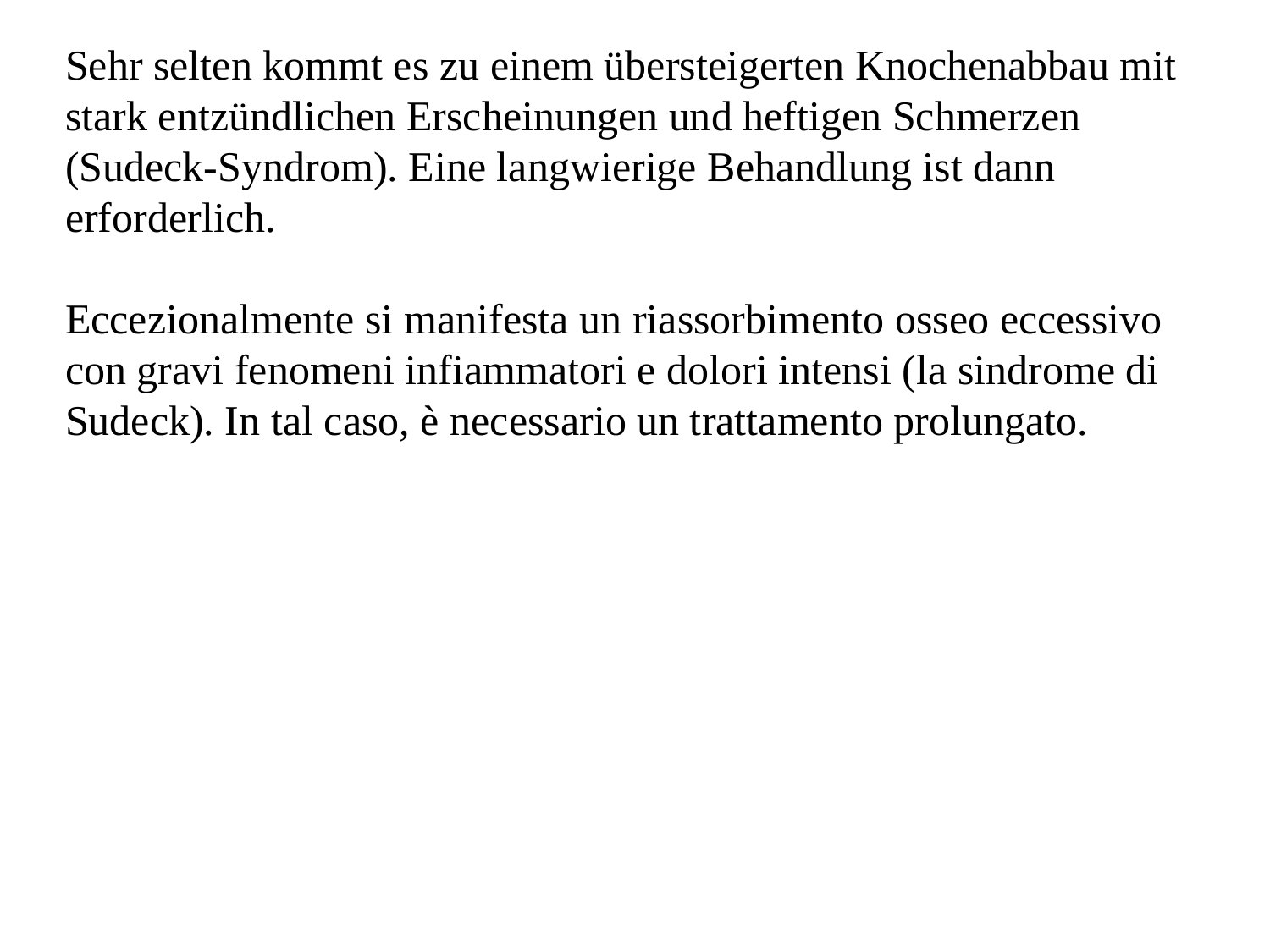

Sehr selten kommt es zu einem übersteigerten Knochenabbau mit stark entzündlichen Erscheinungen und heftigen Schmerzen (Sudeck-Syndrom). Eine langwierige Behandlung ist dann erforderlich.

Eccezionalmente si manifesta un riassorbimento osseo eccessivo con gravi fenomeni infiammatori e dolori intensi (la sindrome di Sudeck). In tal caso, è necessario un trattamento prolungato.